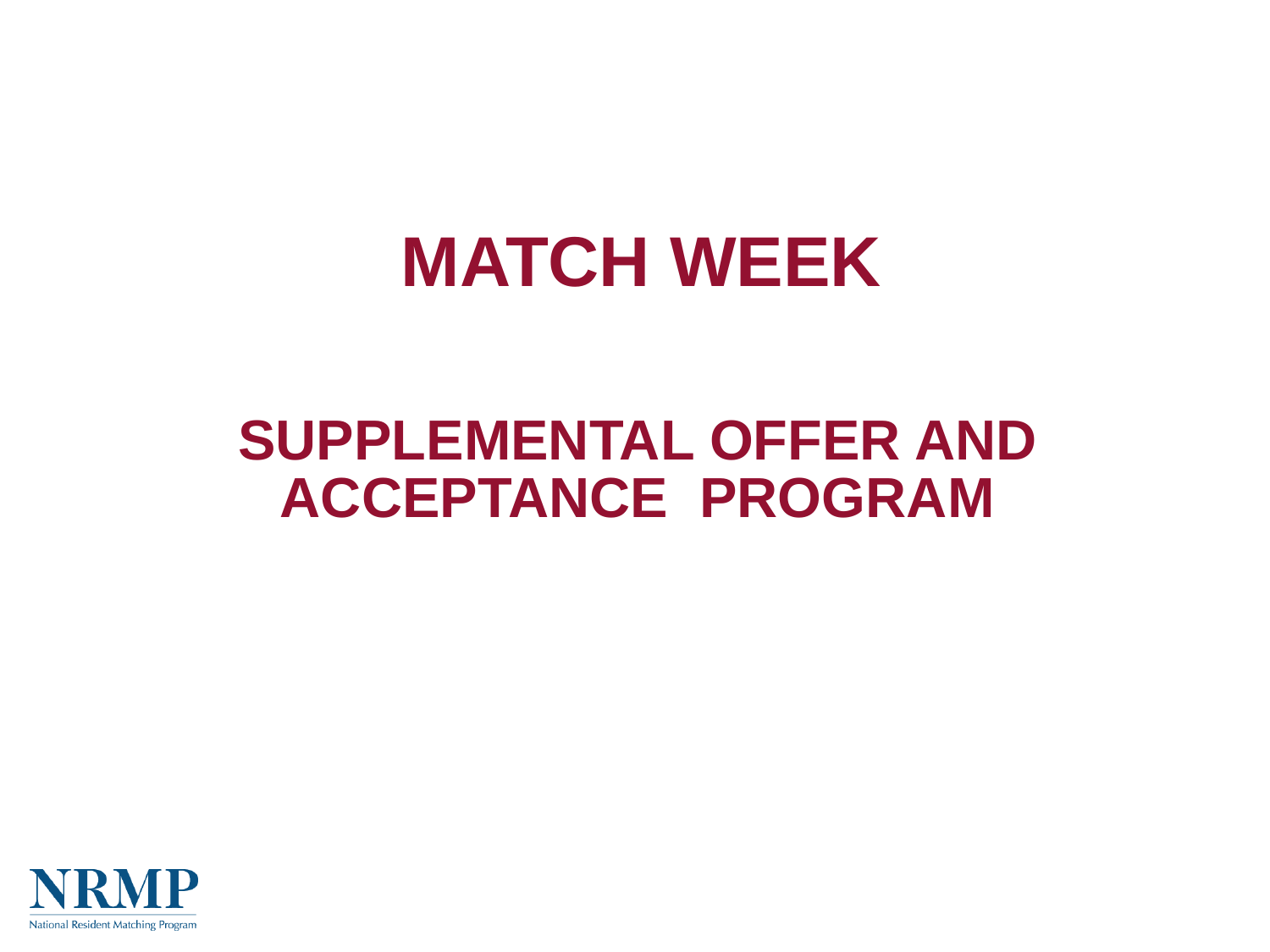

MATCH WEEK
# Supplemental Offer and ACCEPTANCE  Program